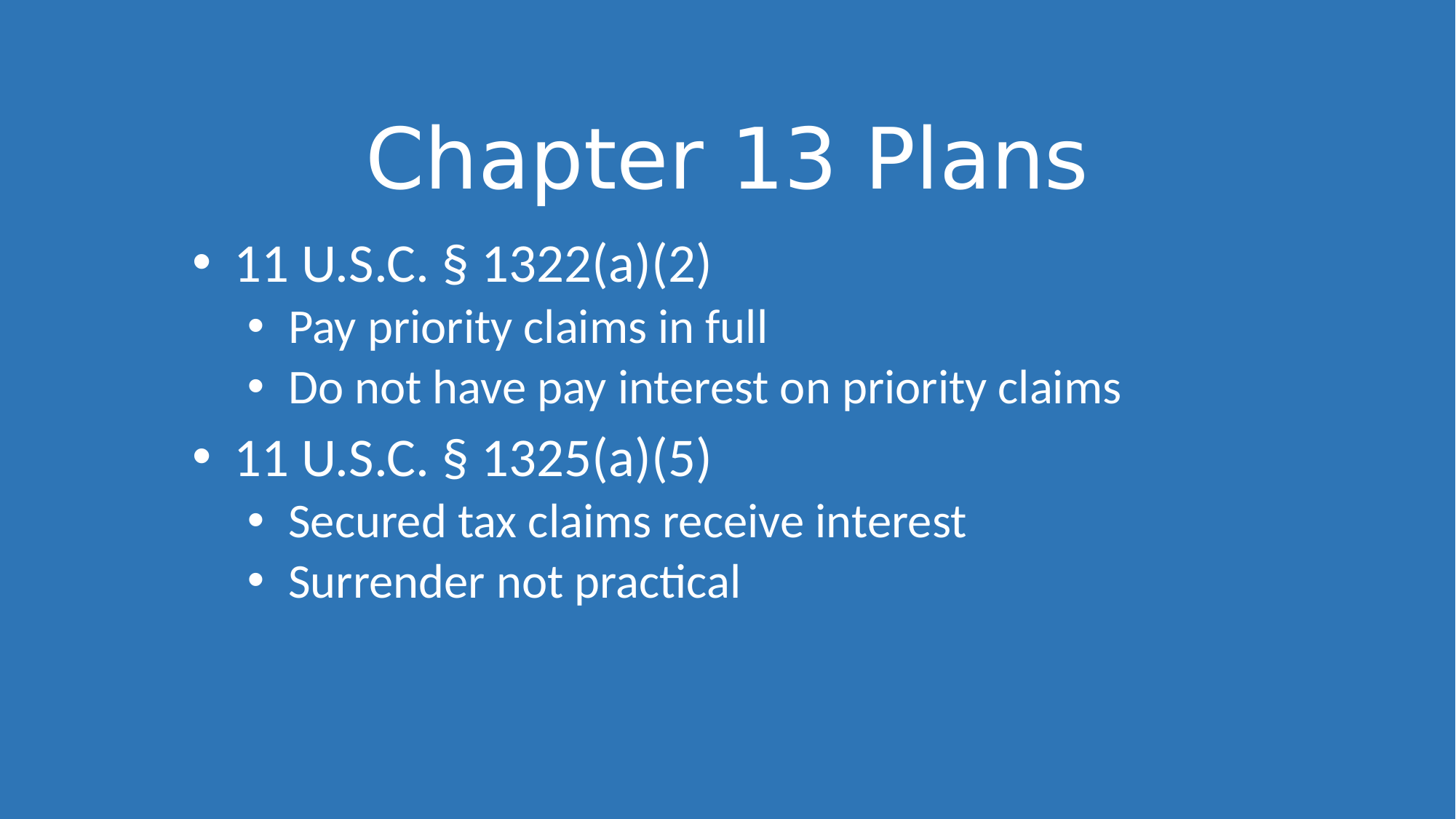

# Chapter 13 Plans
11 U.S.C. § 1322(a)(2)
Pay priority claims in full
Do not have pay interest on priority claims
11 U.S.C. § 1325(a)(5)
Secured tax claims receive interest
Surrender not practical